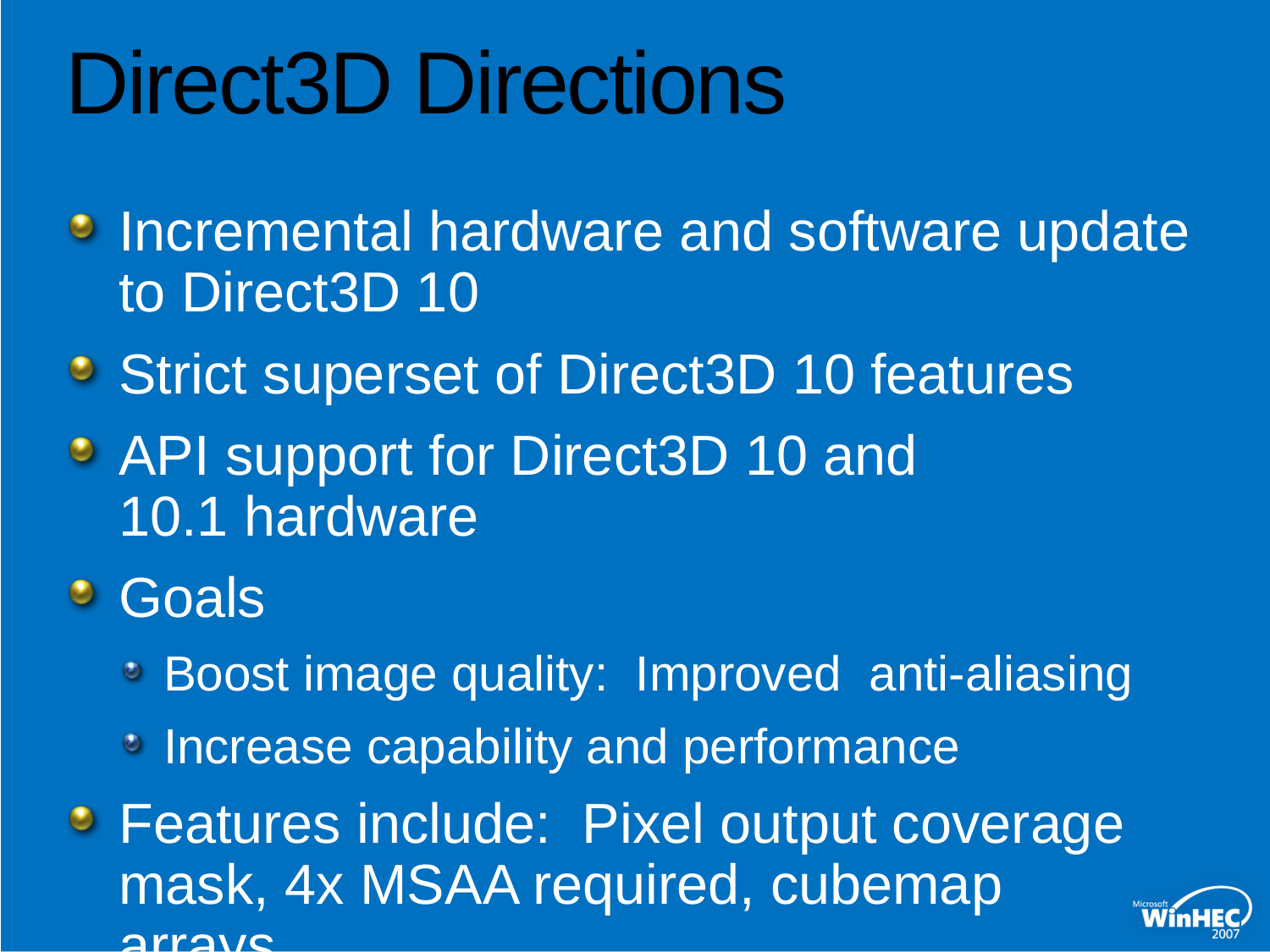

# Direct3D Directions
Incremental hardware and software update to Direct3D 10
Strict superset of Direct3D 10 features
API support for Direct3D 10 and 10.1 hardware
Goals
Boost image quality:  Improved  anti-aliasing
Increase capability and performance
Features include:  Pixel output coverage mask, 4x MSAA required, cubemap arrays…